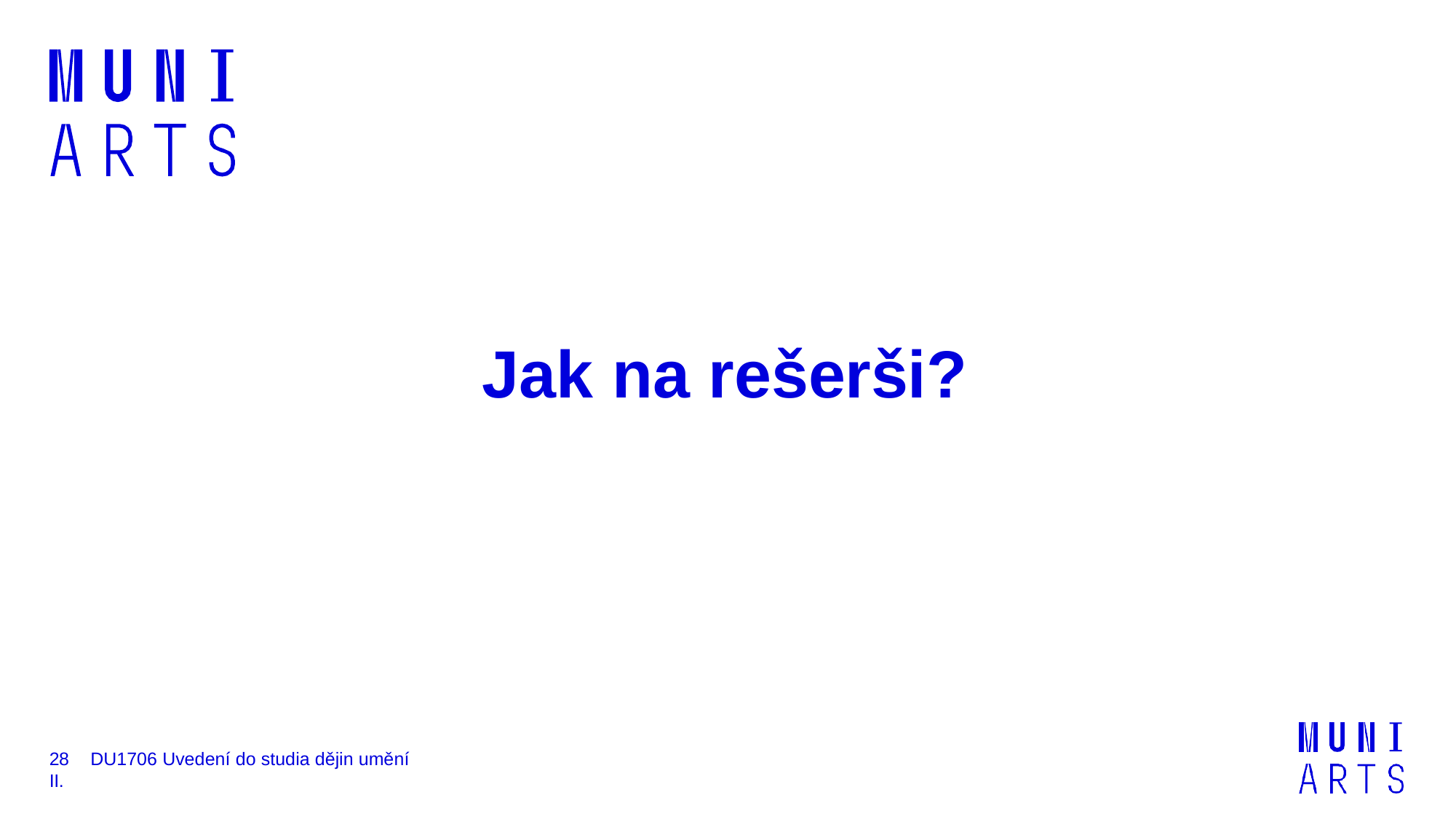

# Jak na rešerši?
28	DU1706 Uvedení do studia dějin umění II.